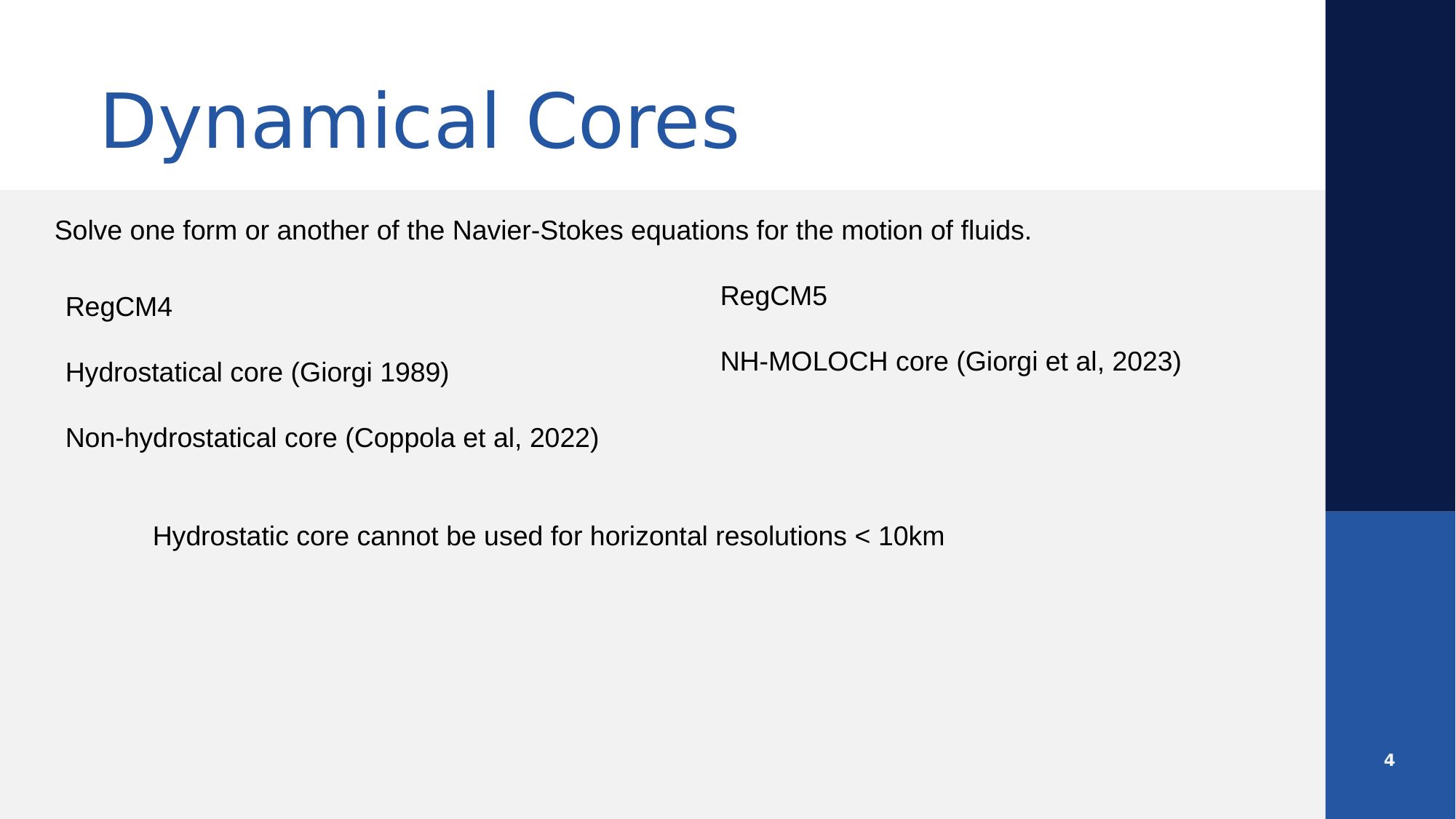

# Dynamical Cores
Solve one form or another of the Navier-Stokes equations for the motion of fluids.
RegCM5

NH-MOLOCH core (Giorgi et al, 2023)
RegCM4

Hydrostatical core (Giorgi 1989)

Non-hydrostatical core (Coppola et al, 2022)

Hydrostatic core cannot be used for horizontal resolutions < 10km